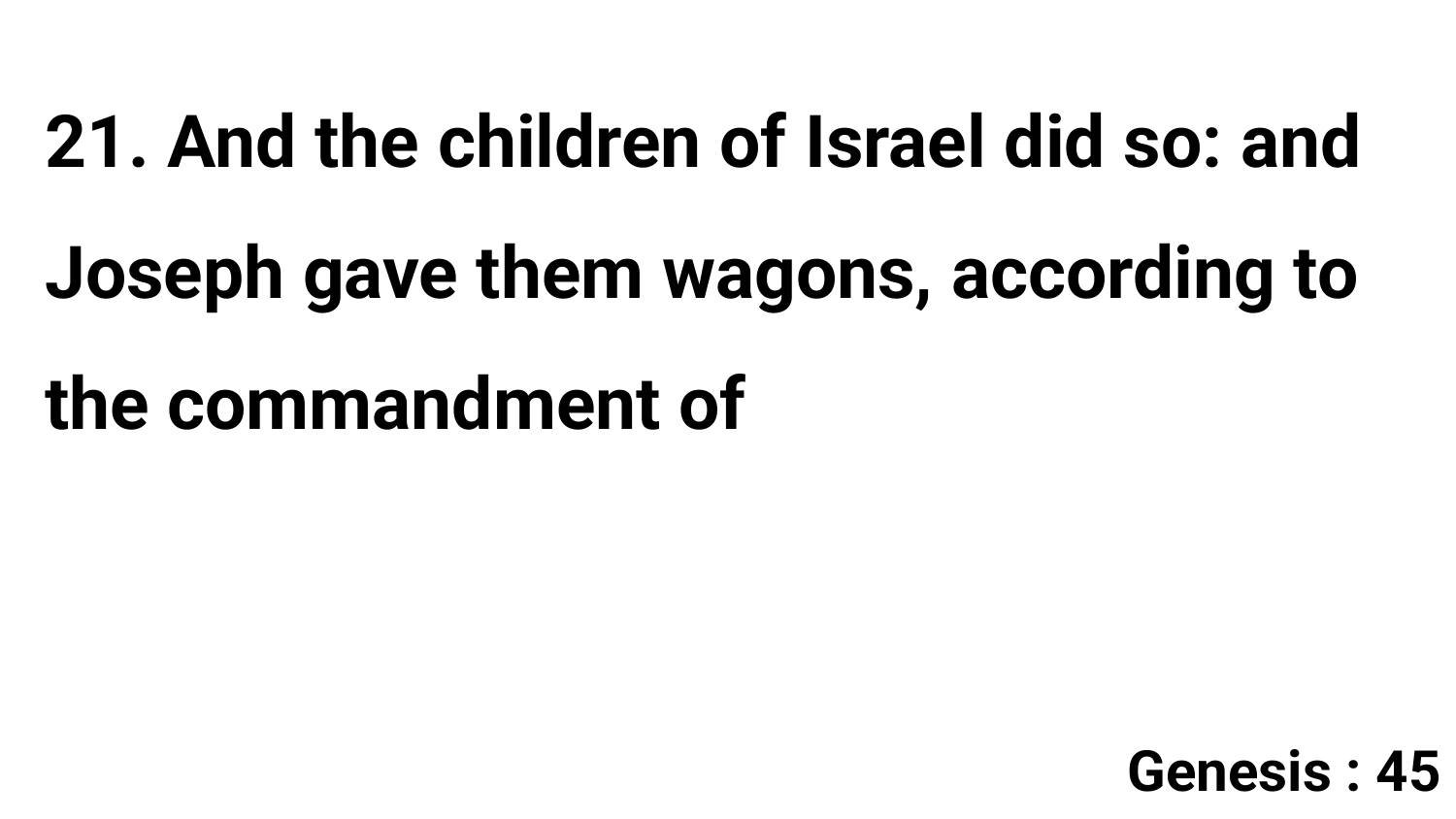

21. And the children of Israel did so: and Joseph gave them wagons, according to the commandment of
Genesis : 45